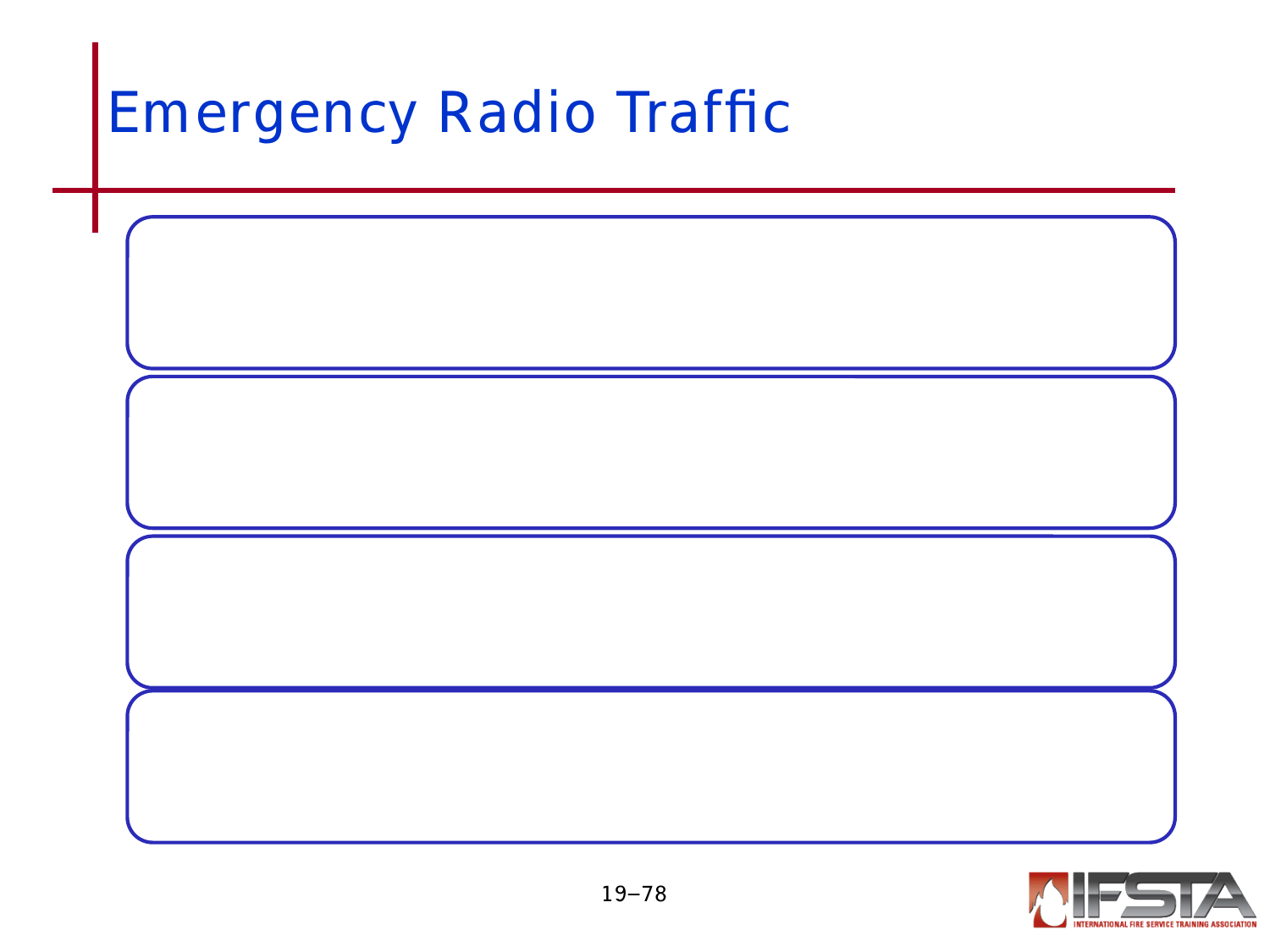

# Emergency Radio Traffic

Urgent broadcasts intended to warn personnel of a hazard

Broadcast may originate from the Command Post or any unit or individual at the scene

Begins with a clear statement to alert listeners to pay attention and stay off the air

Dispatch or IC acknowledges the statement, then the unit originating the transmission states the hazard and action required
19–78